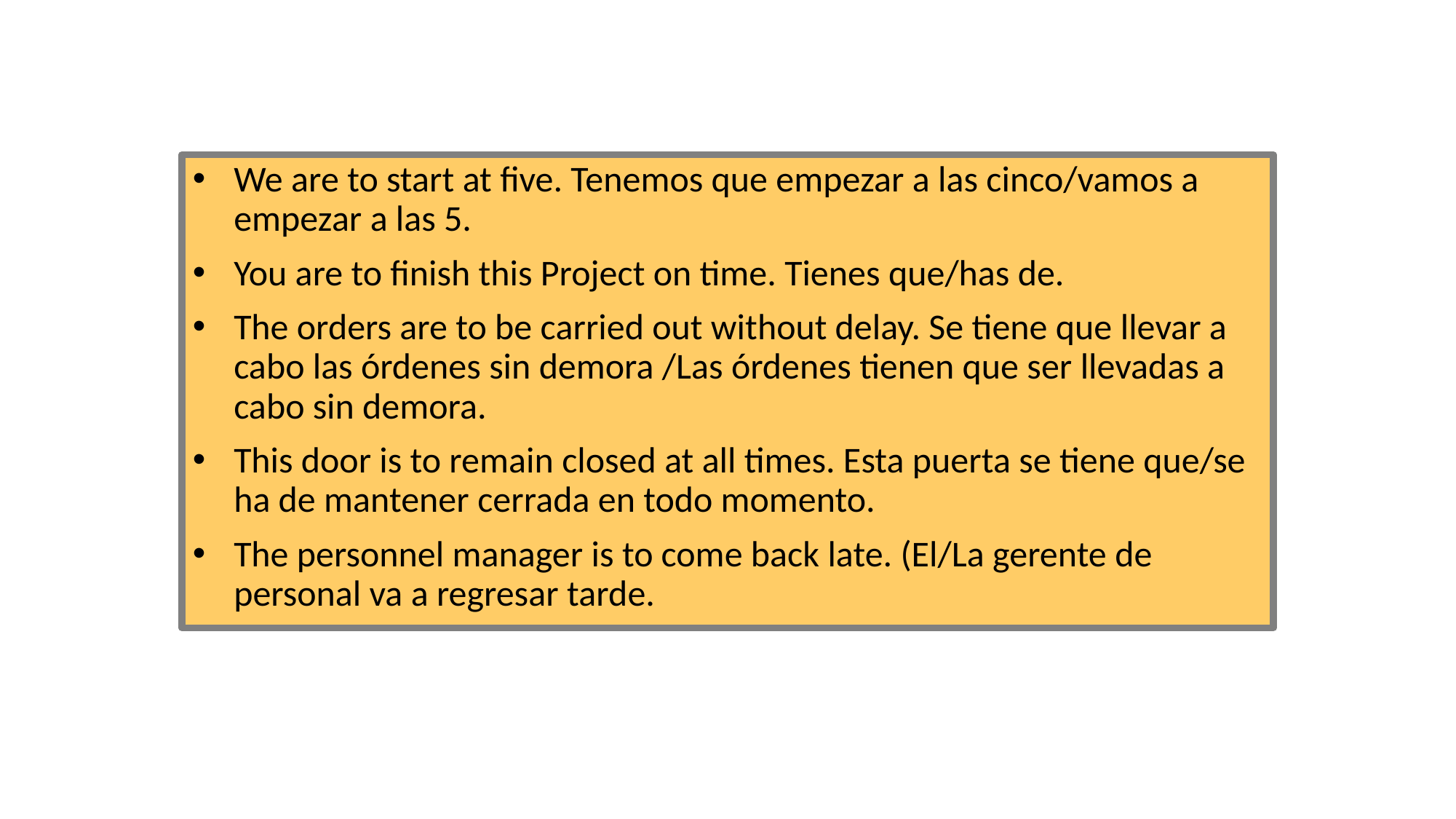

#
We are to start at five. Tenemos que empezar a las cinco/vamos a empezar a las 5.
You are to finish this Project on time. Tienes que/has de.
The orders are to be carried out without delay. Se tiene que llevar a cabo las órdenes sin demora /Las órdenes tienen que ser llevadas a cabo sin demora.
This door is to remain closed at all times. Esta puerta se tiene que/se ha de mantener cerrada en todo momento.
The personnel manager is to come back late. (El/La gerente de personal va a regresar tarde.